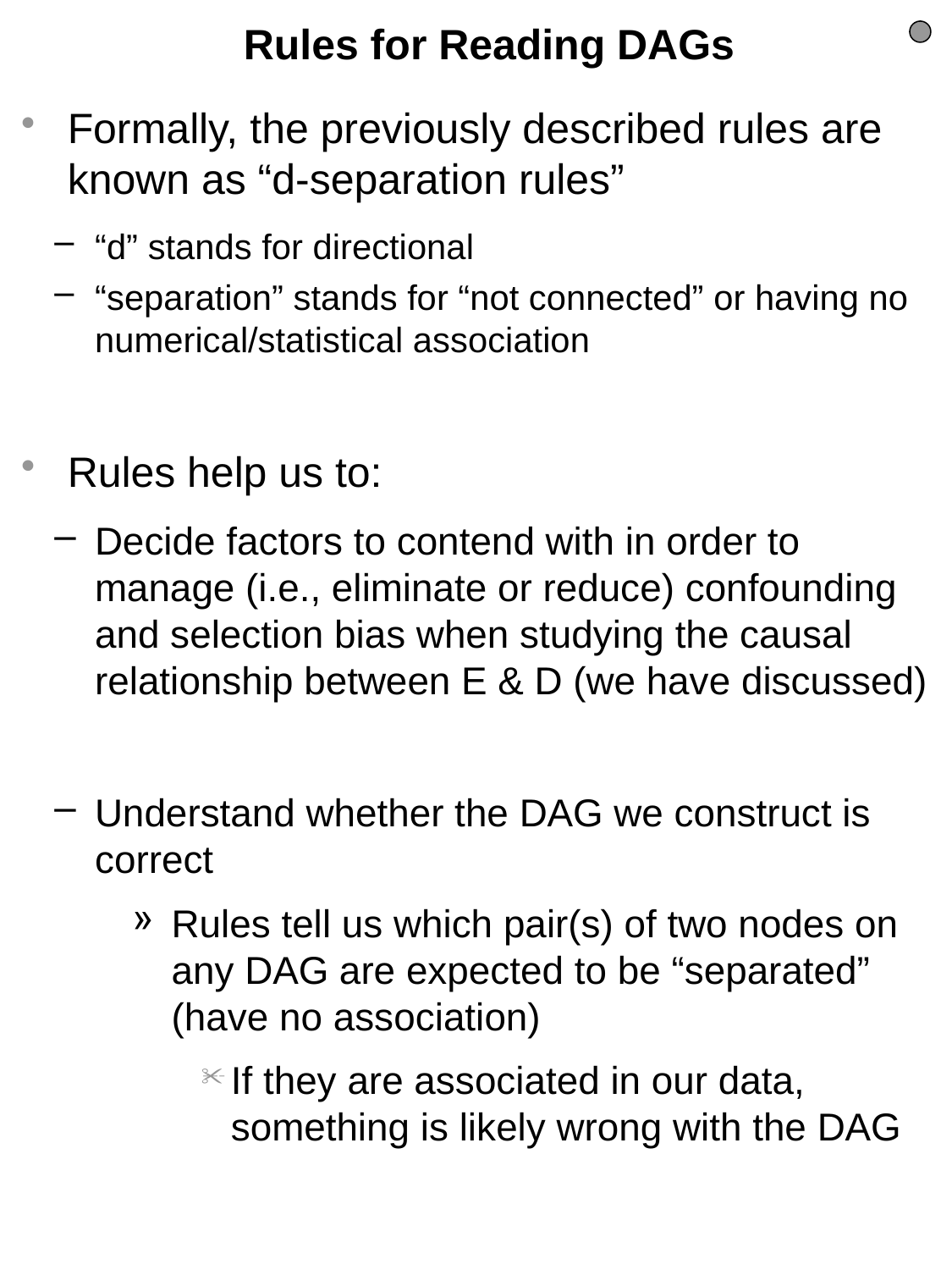

# Rules for Reading DAGs

Formally, the previously described rules are known as “d-separation rules”
“d” stands for directional
“separation” stands for “not connected” or having no numerical/statistical association

Rules help us to:
Decide factors to contend with in order to manage (i.e., eliminate or reduce) confounding and selection bias when studying the causal relationship between E & D (we have discussed)

Understand whether the DAG we construct is correct
Rules tell us which pair(s) of two nodes on any DAG are expected to be “separated” (have no association)
If they are associated in our data, something is likely wrong with the DAG